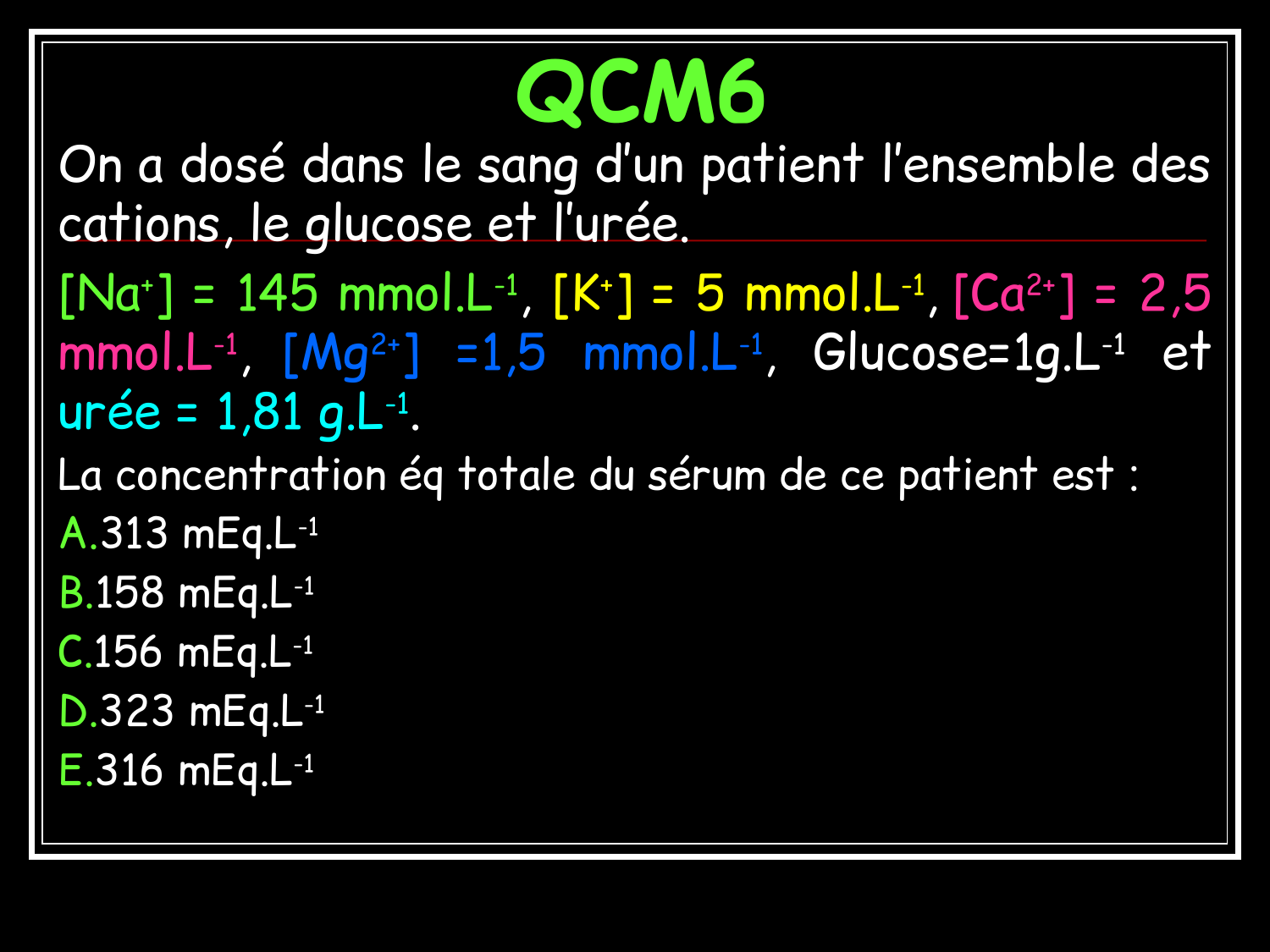

# QCM6
On a dosé dans le sang d’un patient l’ensemble des cations, le glucose et l’urée.
[Na+] = 145 mmol.L-1, [K+] = 5 mmol.L-1, [Ca2+] = 2,5 mmol.L-1, [Mg2+] =1,5 mmol.L-1, Glucose=1g.L-1 et urée = 1,81 g.L-1.
La concentration éq totale du sérum de ce patient est :
313 mEq.L-1
158 mEq.L-1
156 mEq.L-1
323 mEq.L-1
316 mEq.L-1